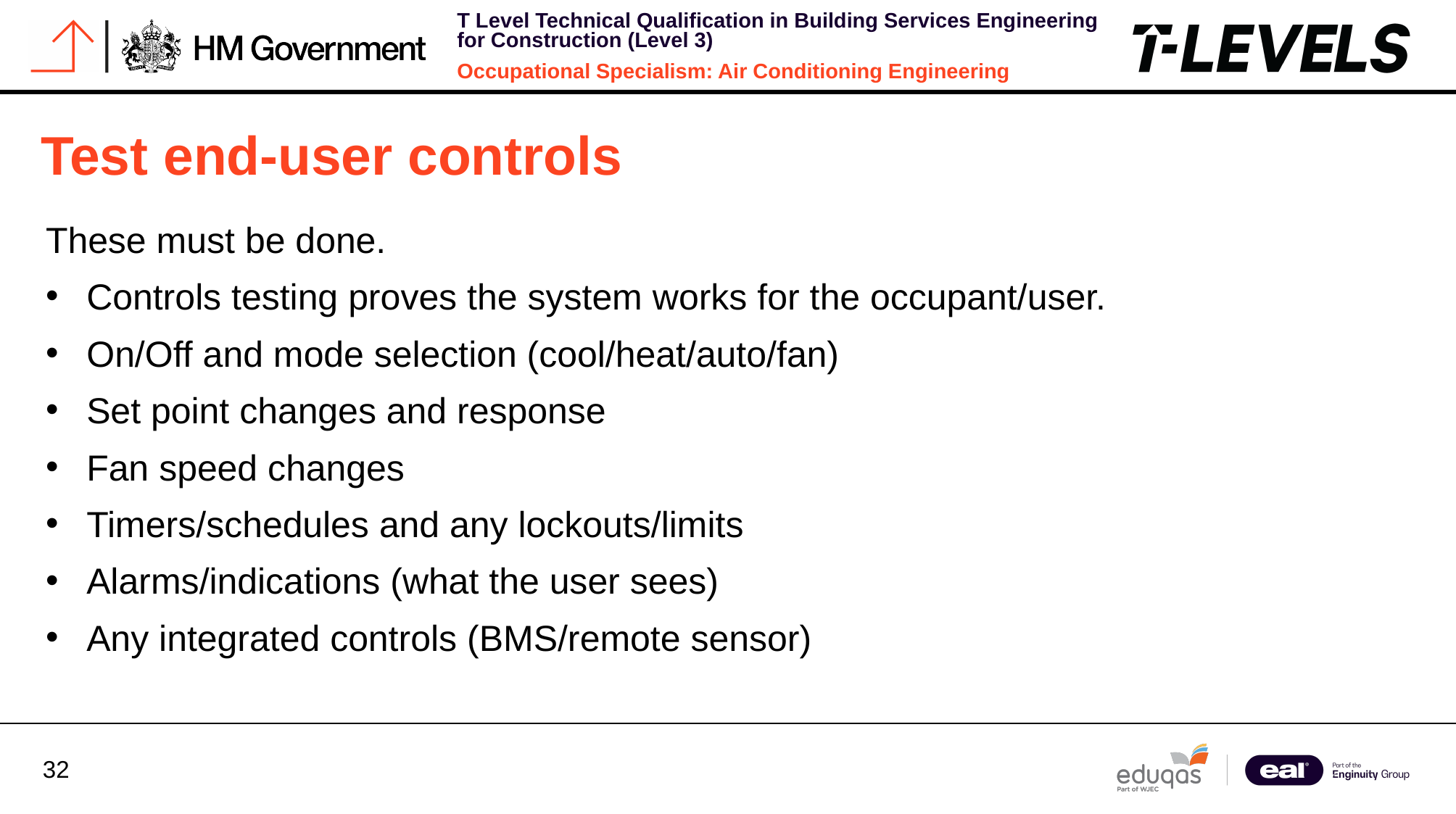

Test end-user controls
These must be done.
Controls testing proves the system works for the occupant/user.
On/Off and mode selection (cool/heat/auto/fan)
Set point changes and response
Fan speed changes
Timers/schedules and any lockouts/limits
Alarms/indications (what the user sees)
Any integrated controls (BMS/remote sensor)